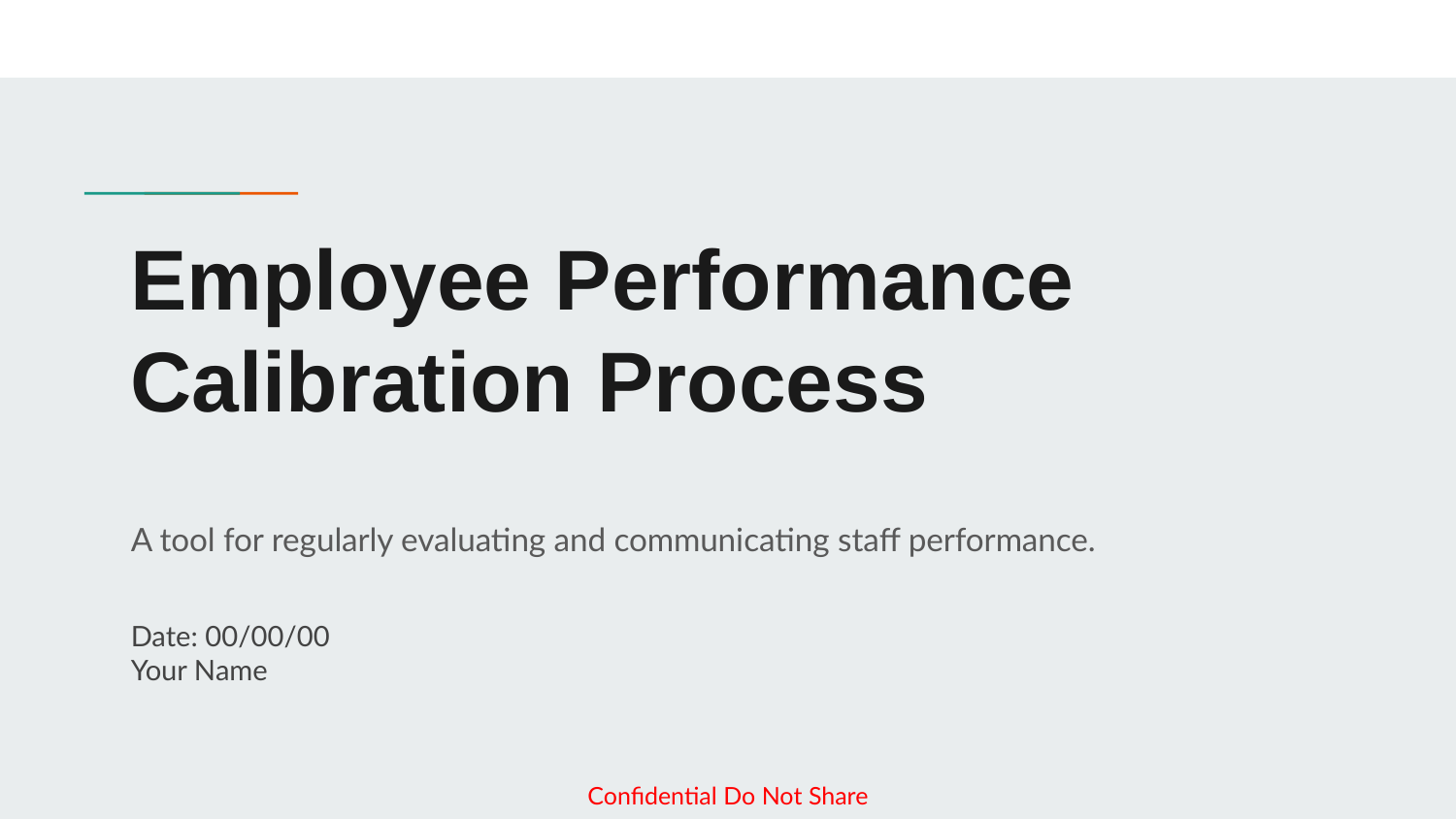

# Employee Performance Calibration Process
A tool for regularly evaluating and communicating staff performance.
Date: 00/00/00
Your Name
Confidential Do Not Share